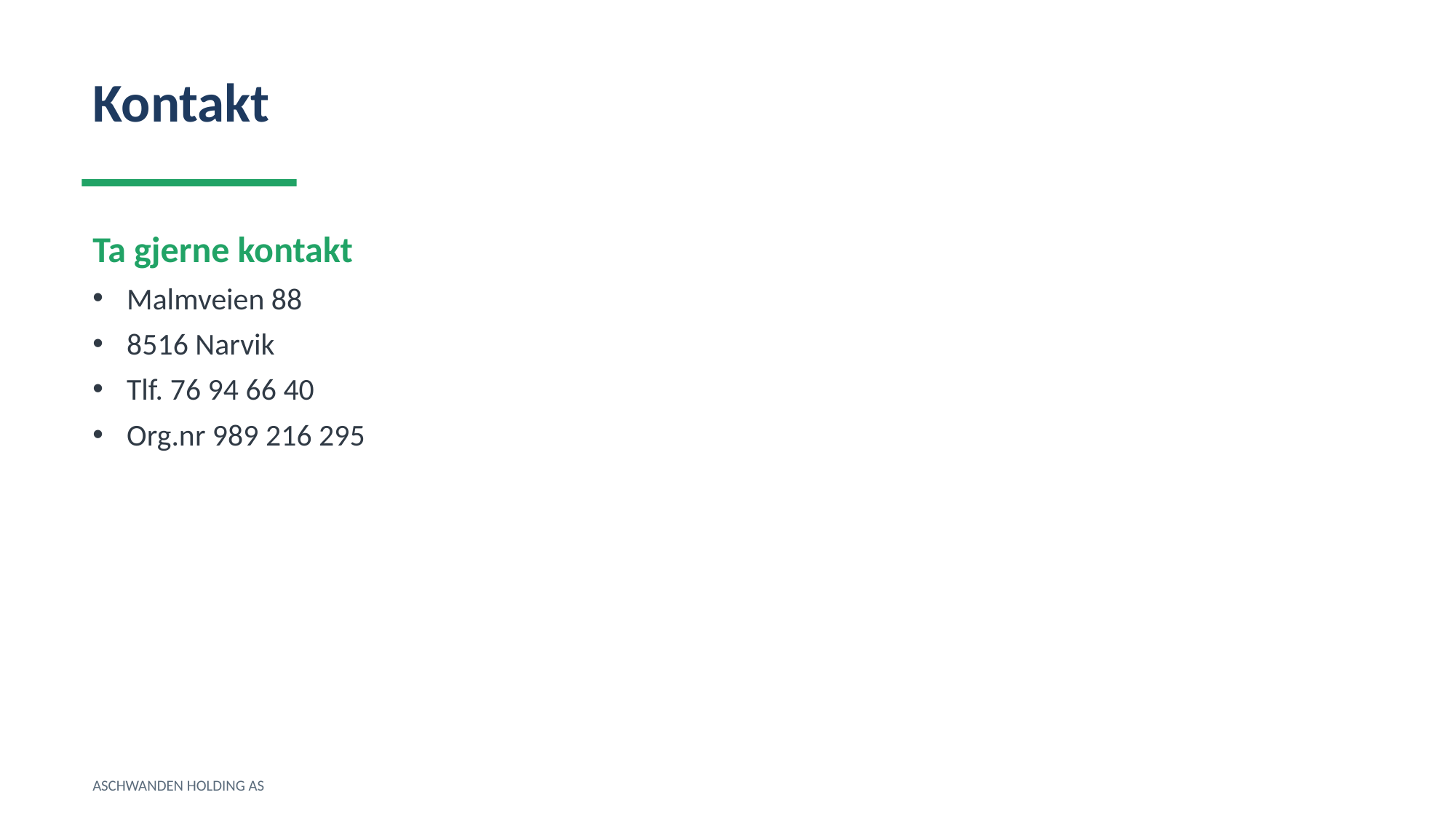

Kontakt

Ta gjerne kontakt
Malmveien 88
8516 Narvik
Tlf. 76 94 66 40
Org.nr 989 216 295
ASCHWANDEN HOLDING AS